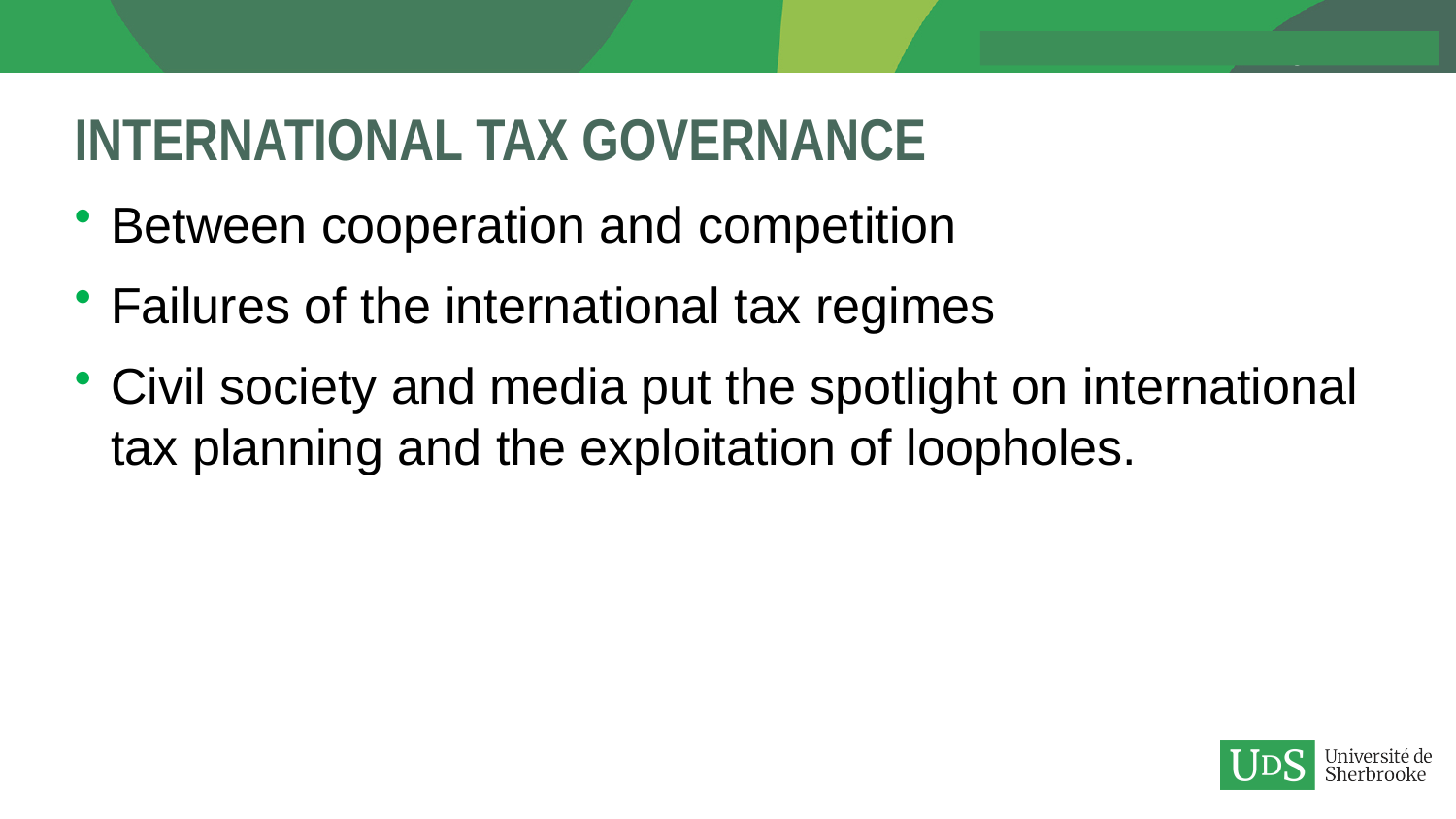

# International tax governance
Between cooperation and competition
Failures of the international tax regimes
Civil society and media put the spotlight on international tax planning and the exploitation of loopholes.